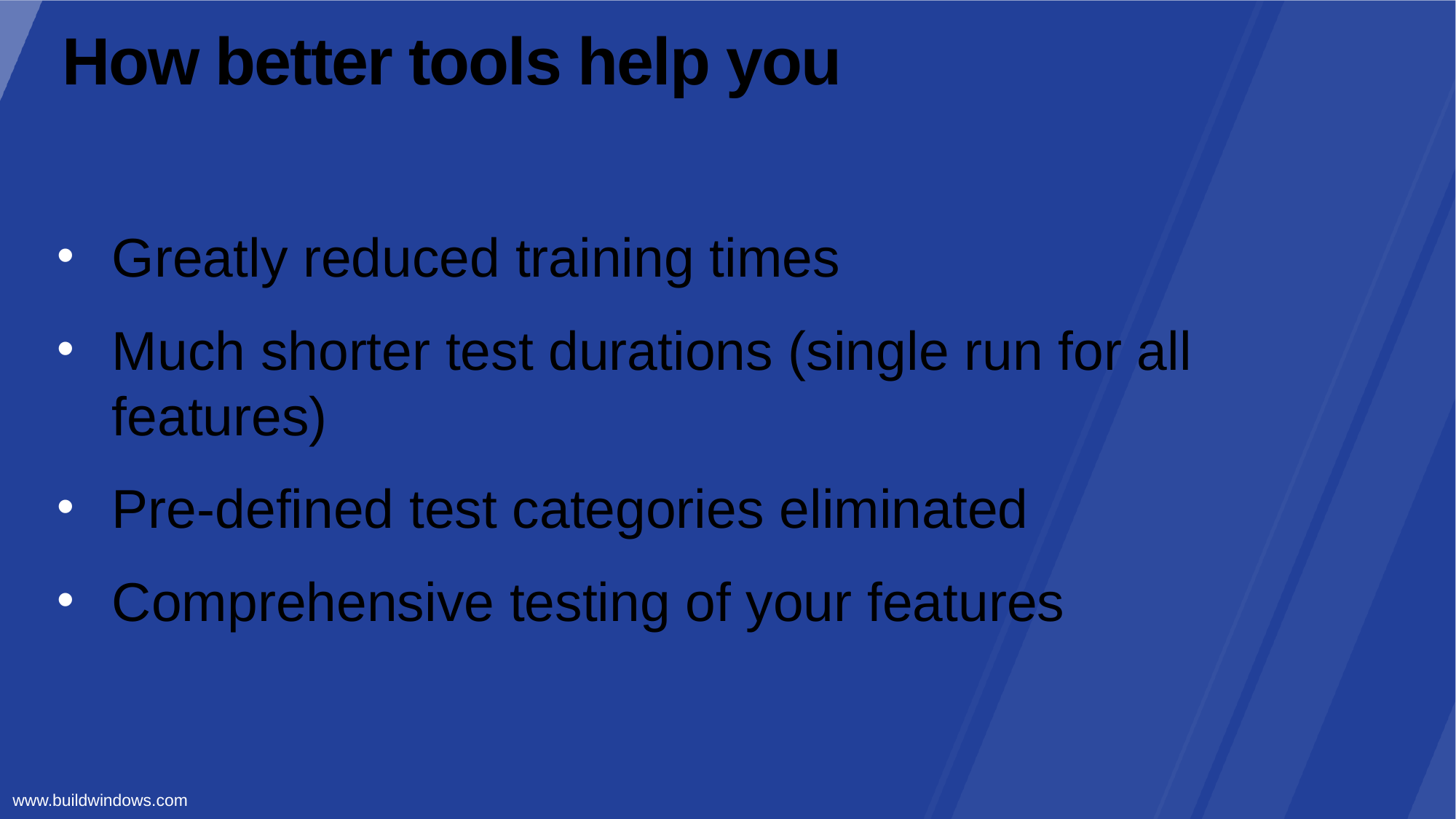

# How better tools help you

Greatly reduced training times
Much shorter test durations (single run for all features)
Pre-defined test categories eliminated
Comprehensive testing of your features